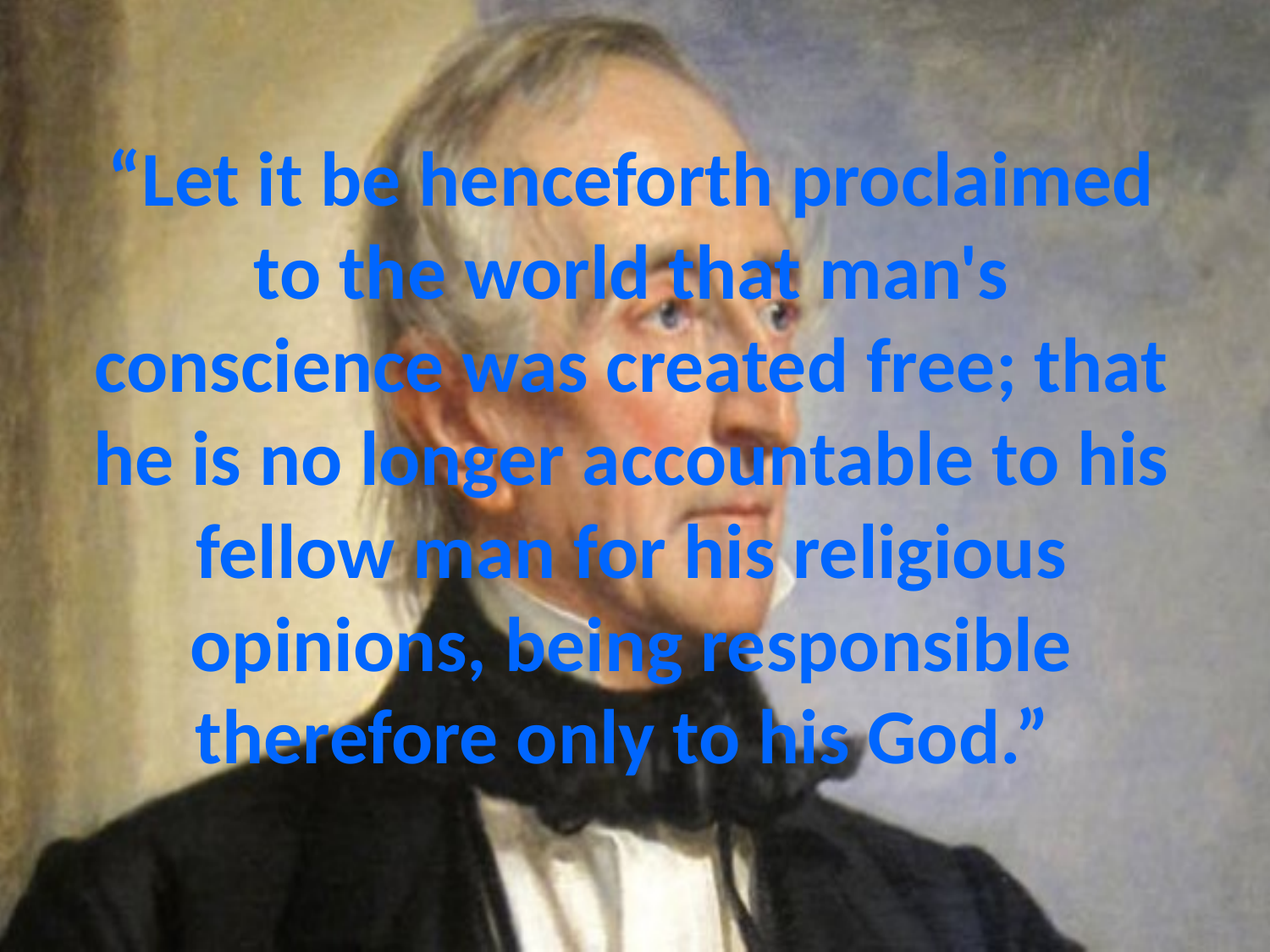

# “Let it be henceforth proclaimed to the world that man's conscience was created free; that he is no longer accountable to his fellow man for his religious opinions, being responsible therefore only to his God.”